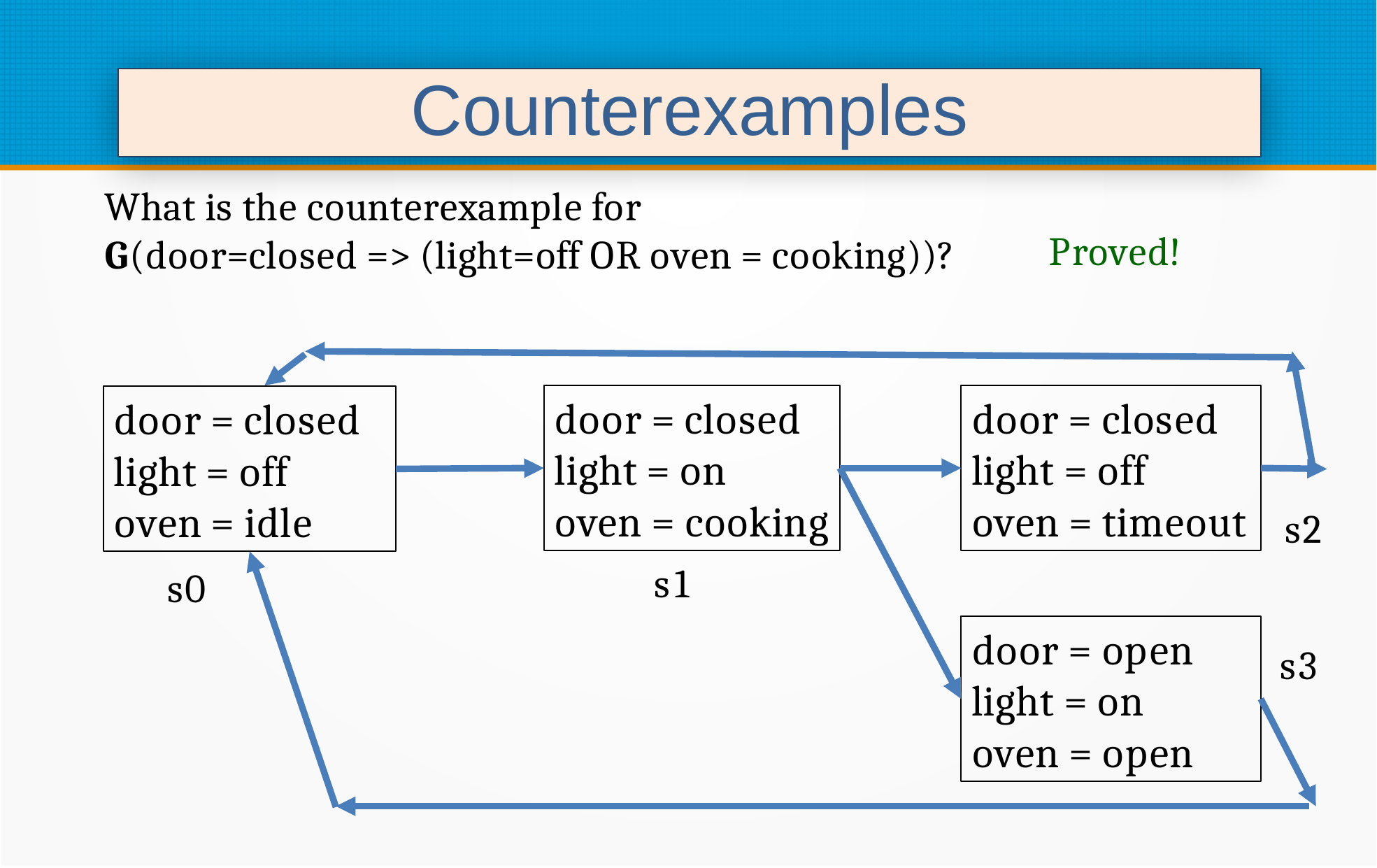

Counterexamples
What is the counterexample for
G(door=closed => (light=off OR oven = cooking))?
Proved!
door = closed
light = on
oven = cooking
door = closed
light = off
oven = timeout
door = closed
light = off
oven = idle
s2
s1
s0
door = open
light = on
oven = open
s3